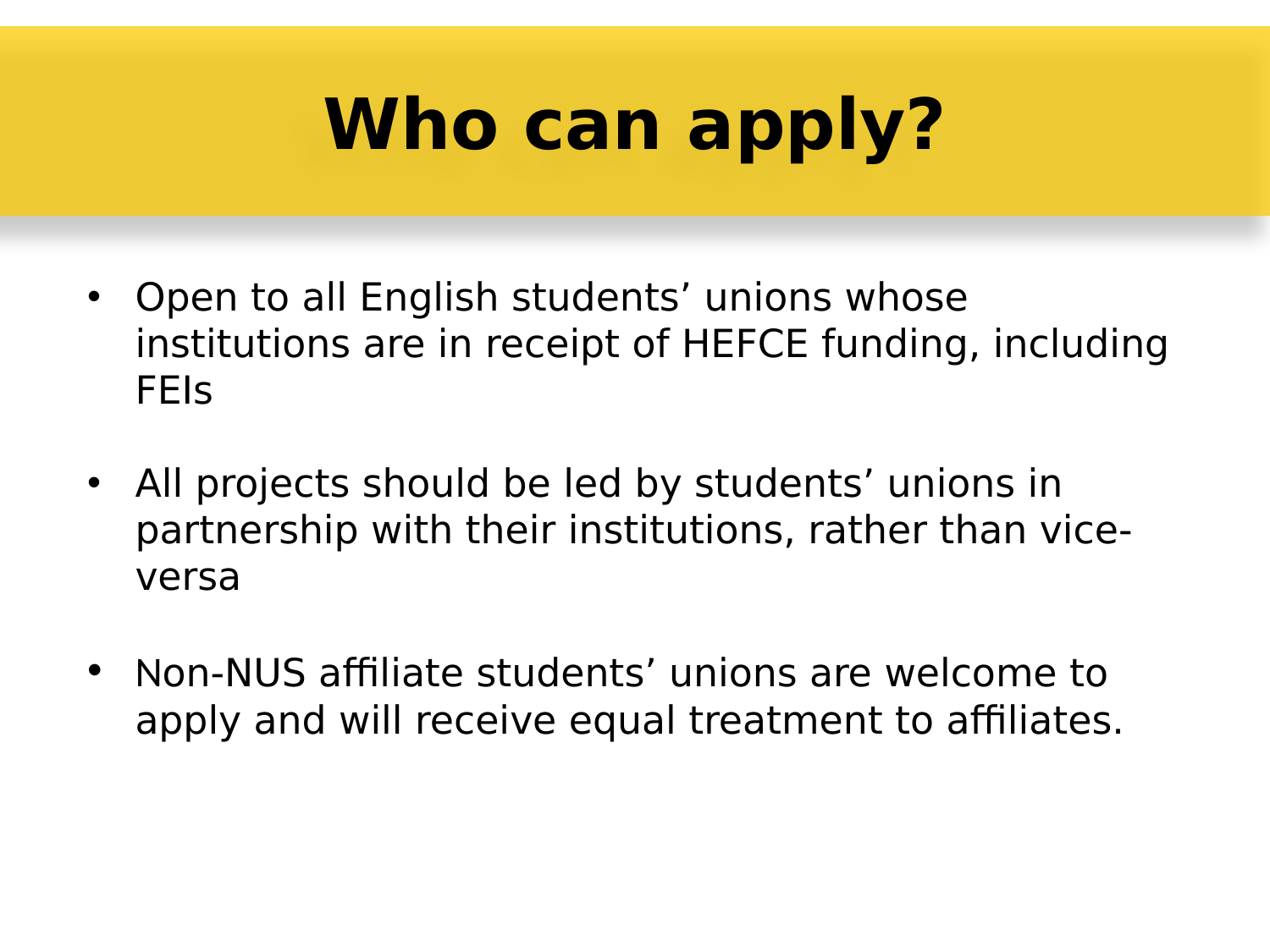

Who can apply?

Open to all English students’ unions whose institutions are in receipt of HEFCE funding, including FEIs

All projects should be led by students’ unions in partnership with their institutions, rather than vice-versa
Non-NUS affiliate students’ unions are welcome to apply and will receive equal treatment to affiliates.